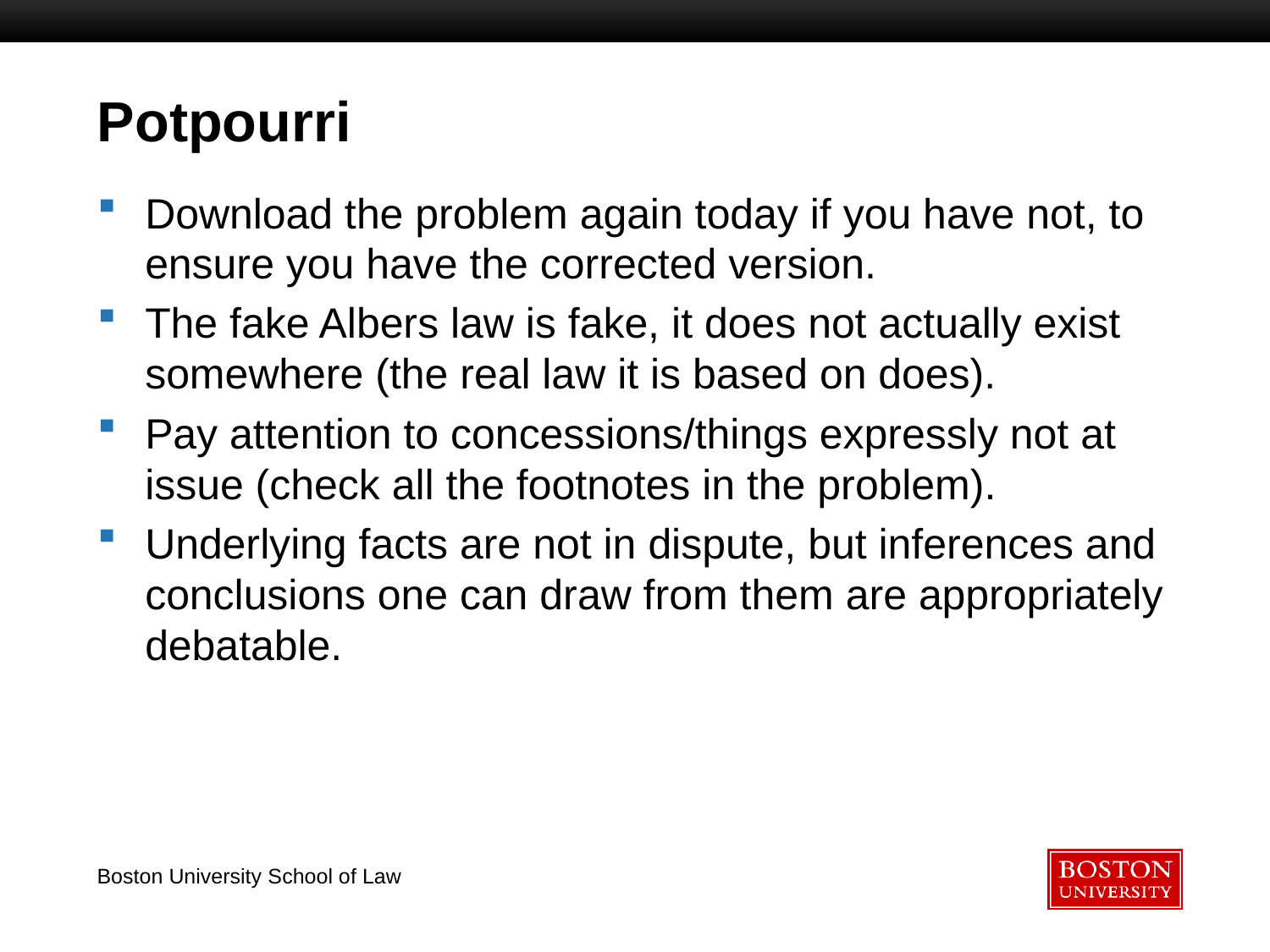

# Potpourri
Download the problem again today if you have not, to ensure you have the corrected version.
The fake Albers law is fake, it does not actually exist somewhere (the real law it is based on does).
Pay attention to concessions/things expressly not at issue (check all the footnotes in the problem).
Underlying facts are not in dispute, but inferences and conclusions one can draw from them are appropriately debatable.